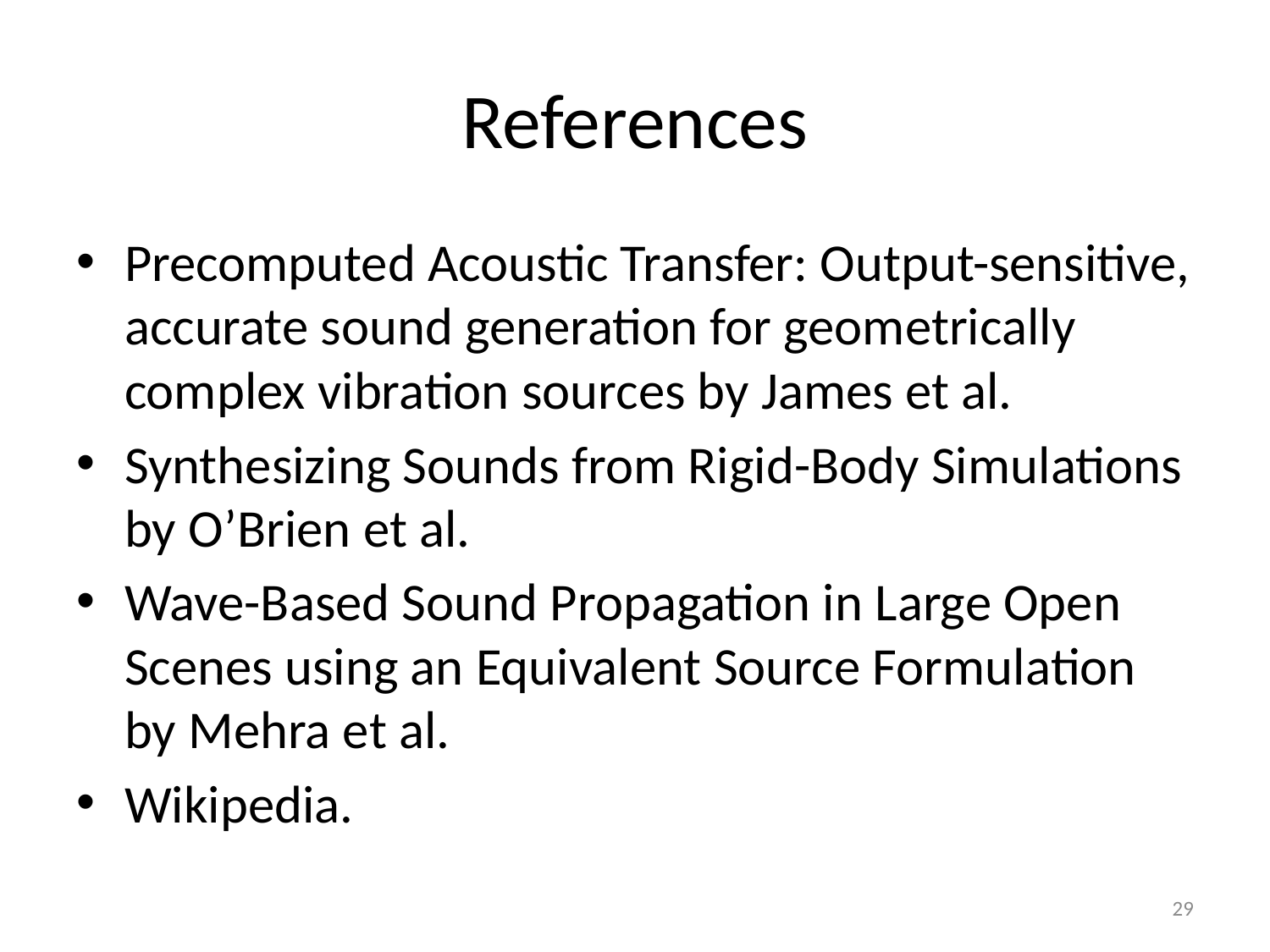

# References
Precomputed Acoustic Transfer: Output-sensitive, accurate sound generation for geometrically complex vibration sources by James et al.
Synthesizing Sounds from Rigid-Body Simulations by O’Brien et al.
Wave-Based Sound Propagation in Large Open Scenes using an Equivalent Source Formulation by Mehra et al.
Wikipedia.

29